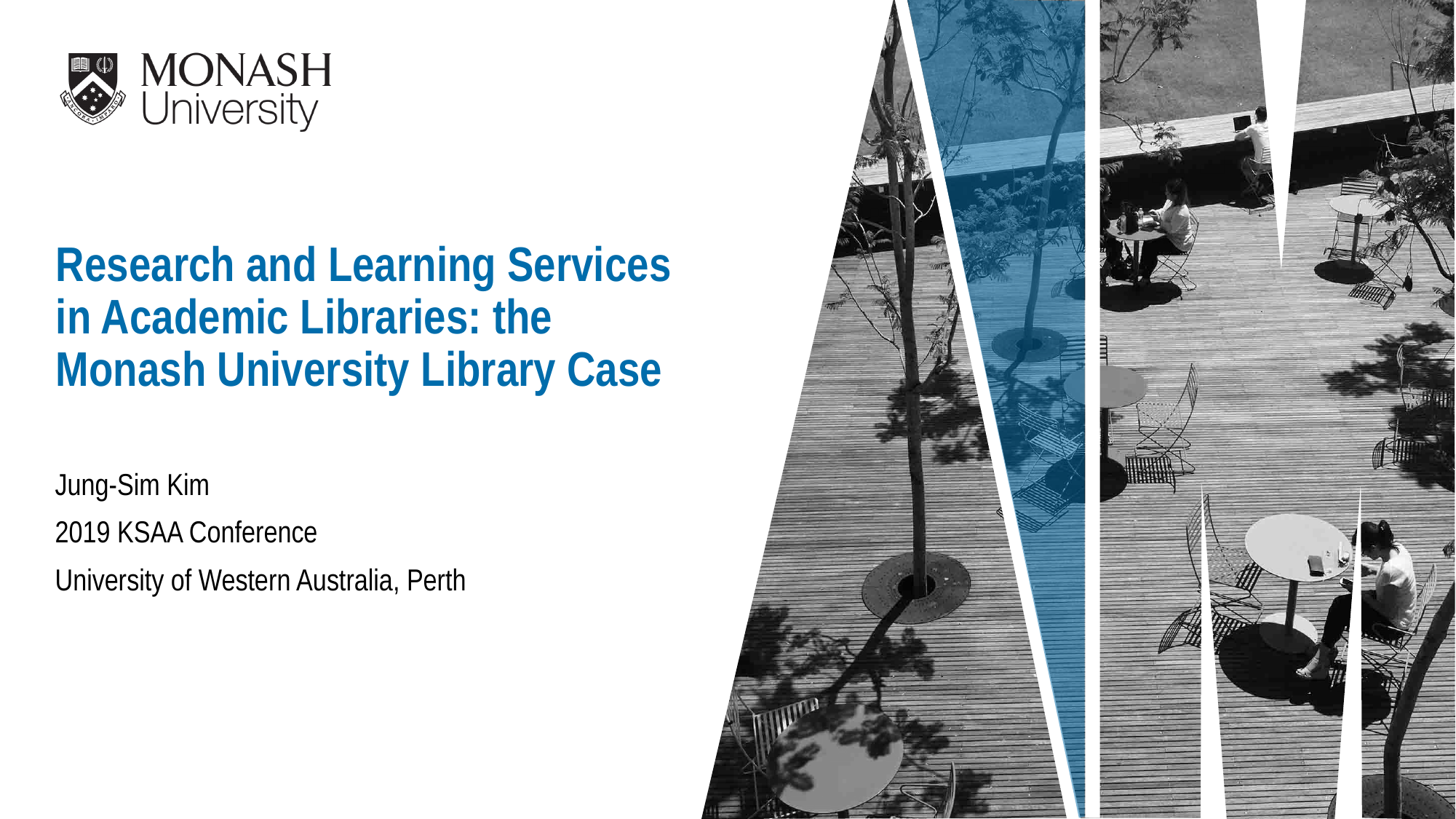

Research and Learning Services in Academic Libraries: the Monash University Library Case
Jung-Sim Kim
2019 KSAA Conference
University of Western Australia, Perth